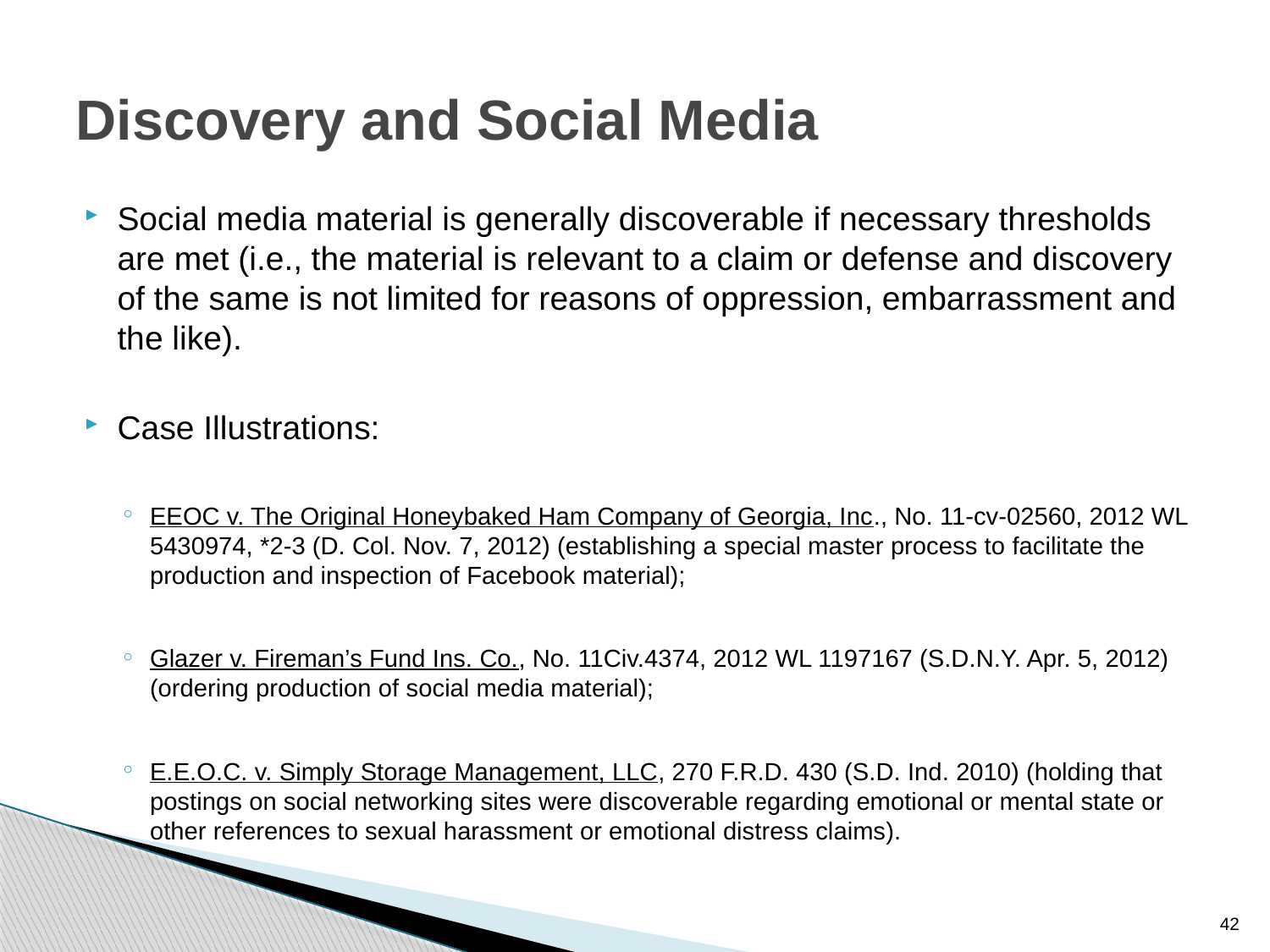

# Discovery and Social Media
Social media material is generally discoverable if necessary thresholds are met (i.e., the material is relevant to a claim or defense and discovery of the same is not limited for reasons of oppression, embarrassment and the like).

Case Illustrations:

EEOC v. The Original Honeybaked Ham Company of Georgia, Inc., No. 11-cv-02560, 2012 WL 5430974, *2-3 (D. Col. Nov. 7, 2012) (establishing a special master process to facilitate the production and inspection of Facebook material);

Glazer v. Fireman’s Fund Ins. Co., No. 11Civ.4374, 2012 WL 1197167 (S.D.N.Y. Apr. 5, 2012) (ordering production of social media material);

E.E.O.C. v. Simply Storage Management, LLC, 270 F.R.D. 430 (S.D. Ind. 2010) (holding that postings on social networking sites were discoverable regarding emotional or mental state or other references to sexual harassment or emotional distress claims).

42